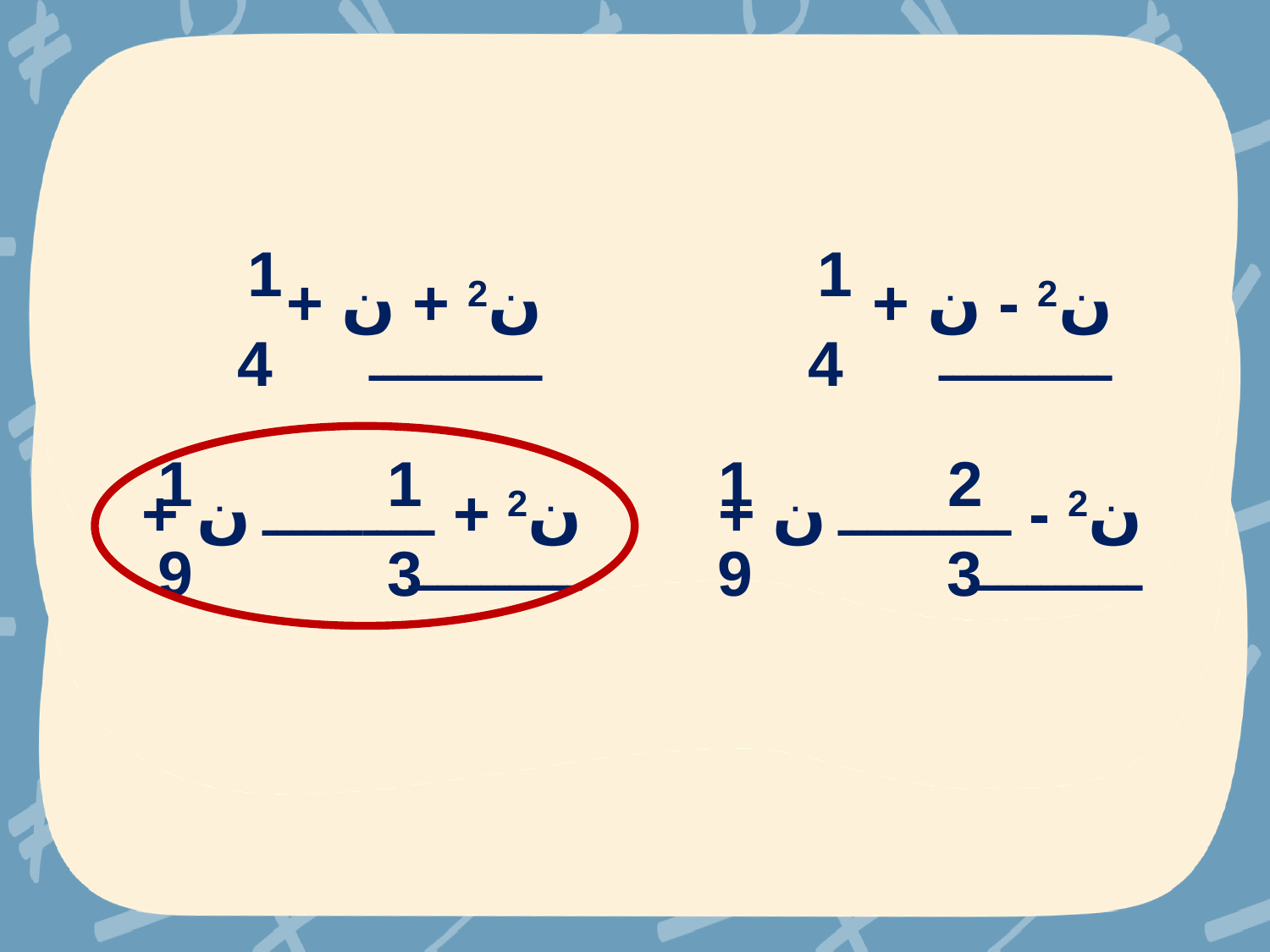

1
1
ن2 + ن + ــــــــــــ
ن2 - ن + ــــــــــــ
4
4

1
1
1
2
ن2 + ــــــــــــ ن + ــــــــــــ
ن2 - ــــــــــــ ن + ــــــــــــ
9
3
9
3